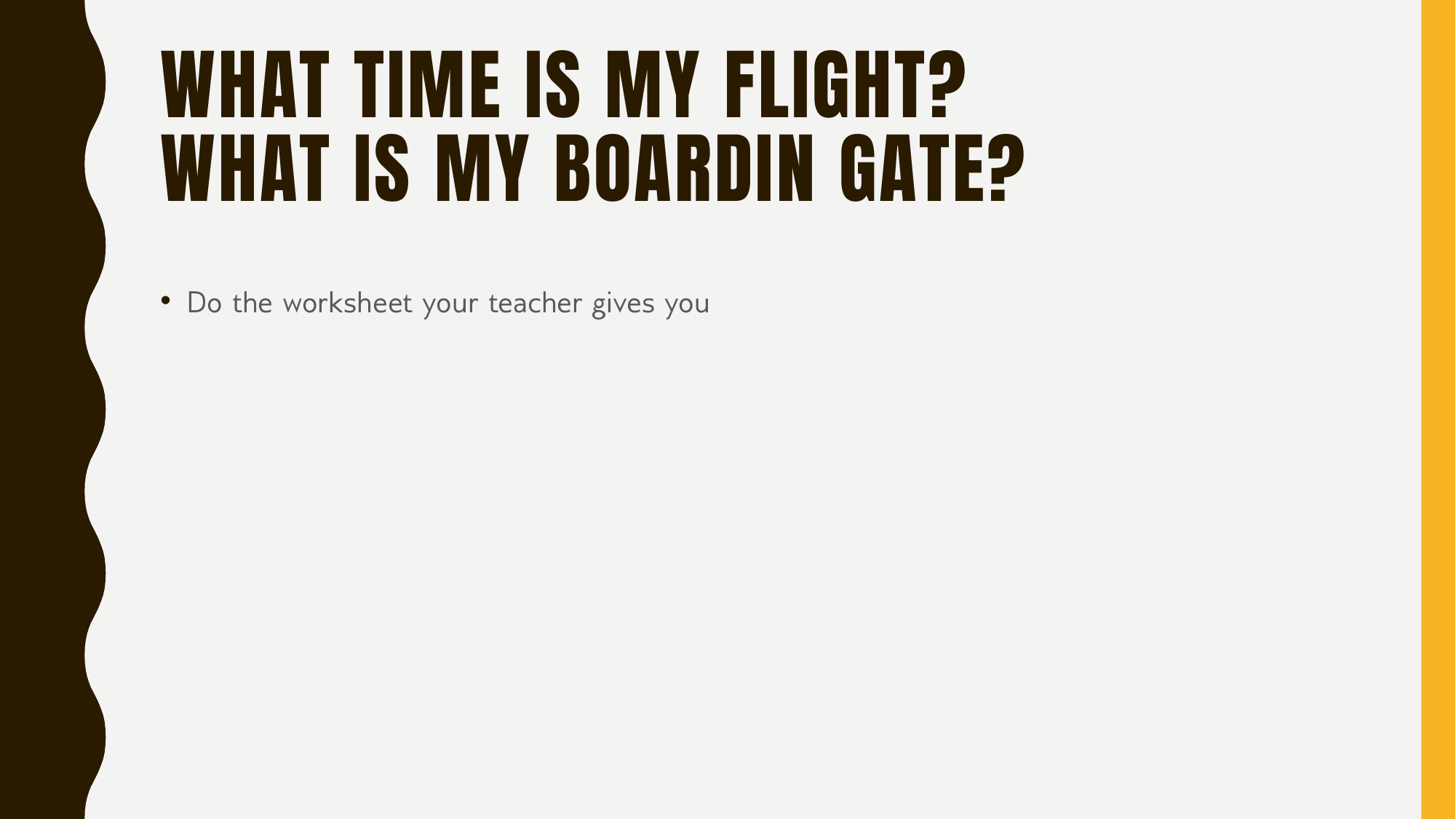

# What time is my flight? What is my boardin gate?
Do the worksheet your teacher gives you